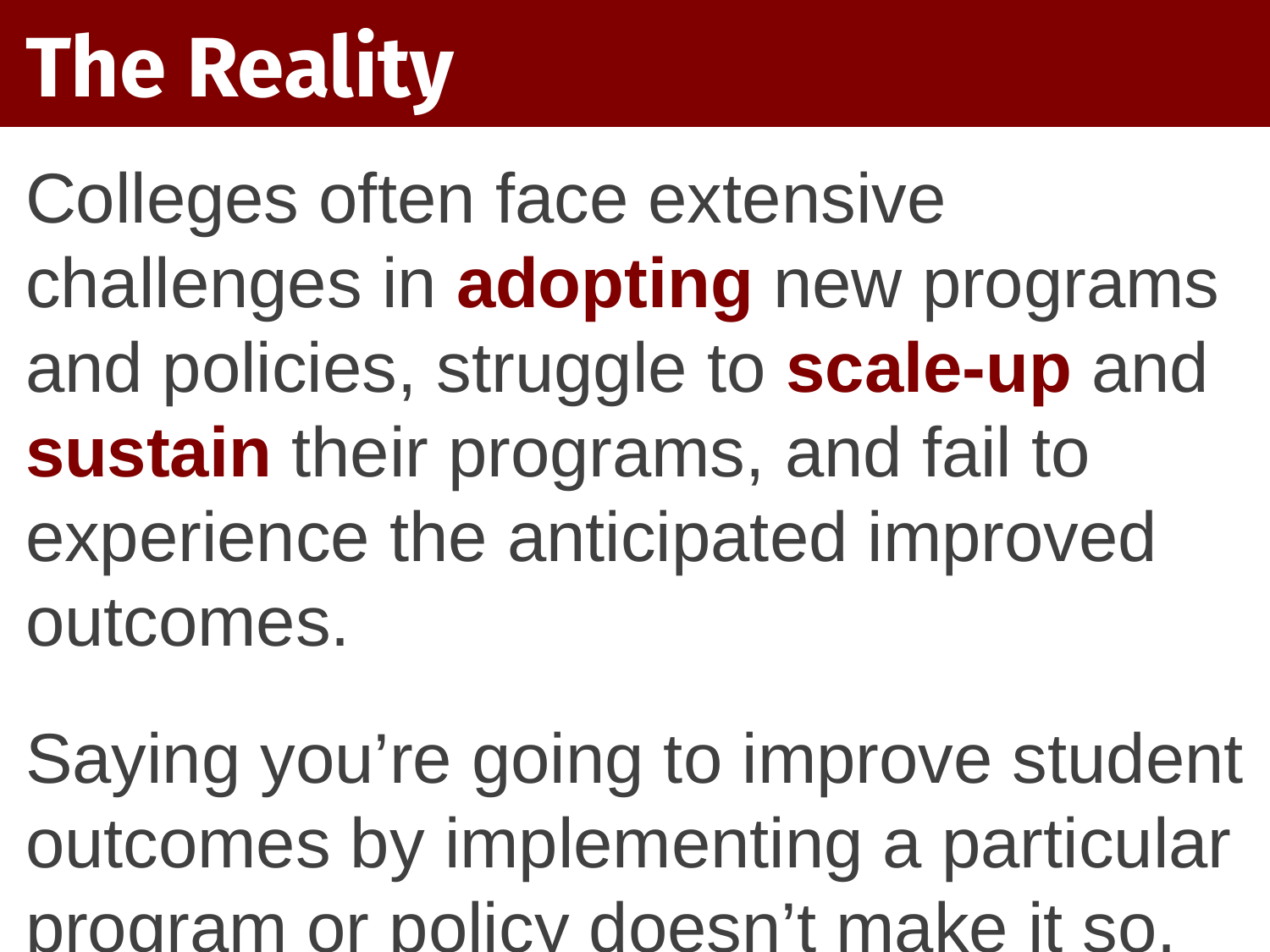

The Reality
Colleges often face extensive challenges in adopting new programs and policies, struggle to scale-up and sustain their programs, and fail to experience the anticipated improved outcomes.
Saying you’re going to improve student outcomes by implementing a particular program or policy doesn’t make it so.